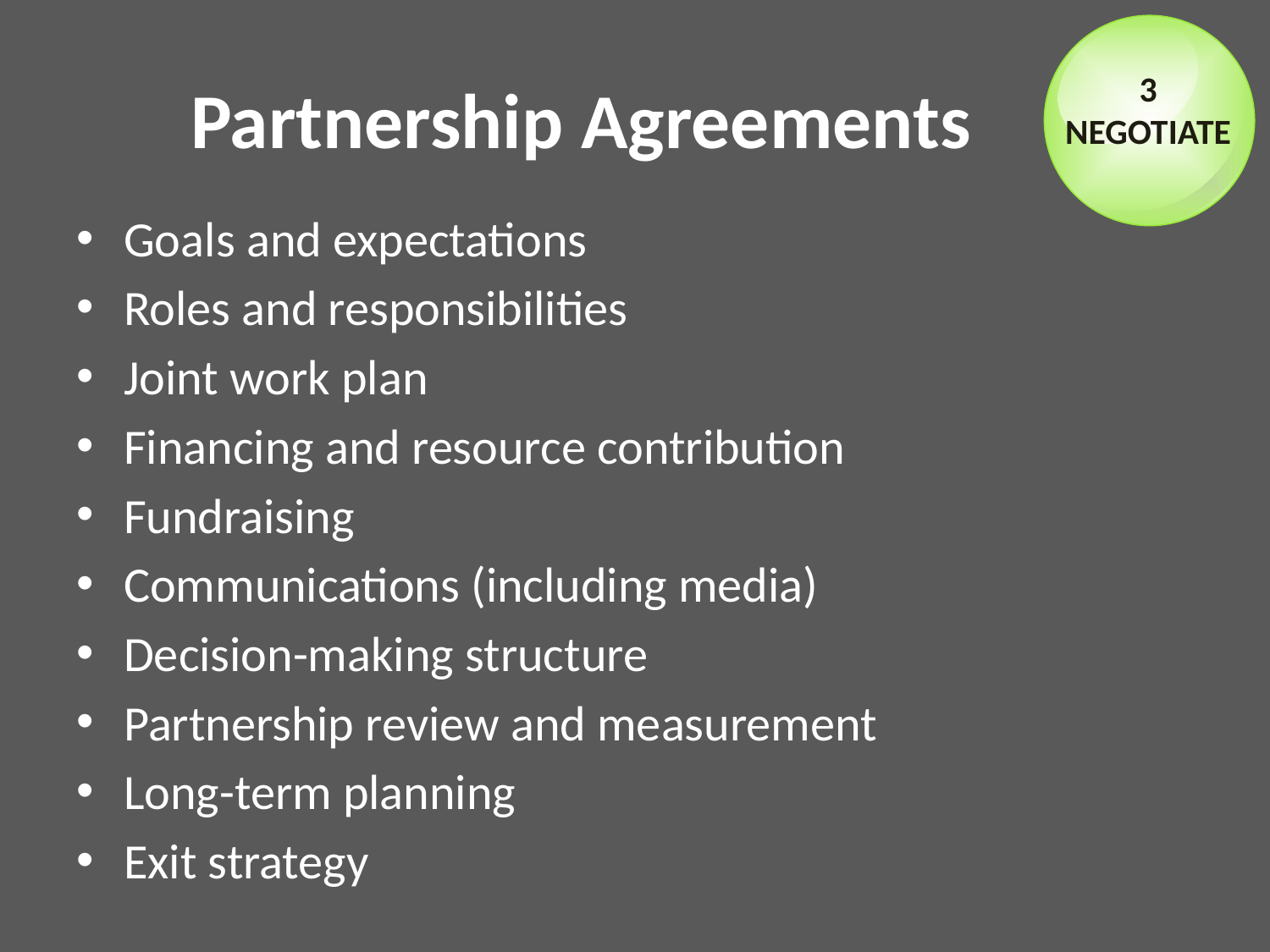

3
NEGOTIATE

# Partnership Agreements
Goals and expectations
Roles and responsibilities
Joint work plan
Financing and resource contribution
Fundraising
Communications (including media)
Decision-making structure
Partnership review and measurement
Long-term planning
Exit strategy